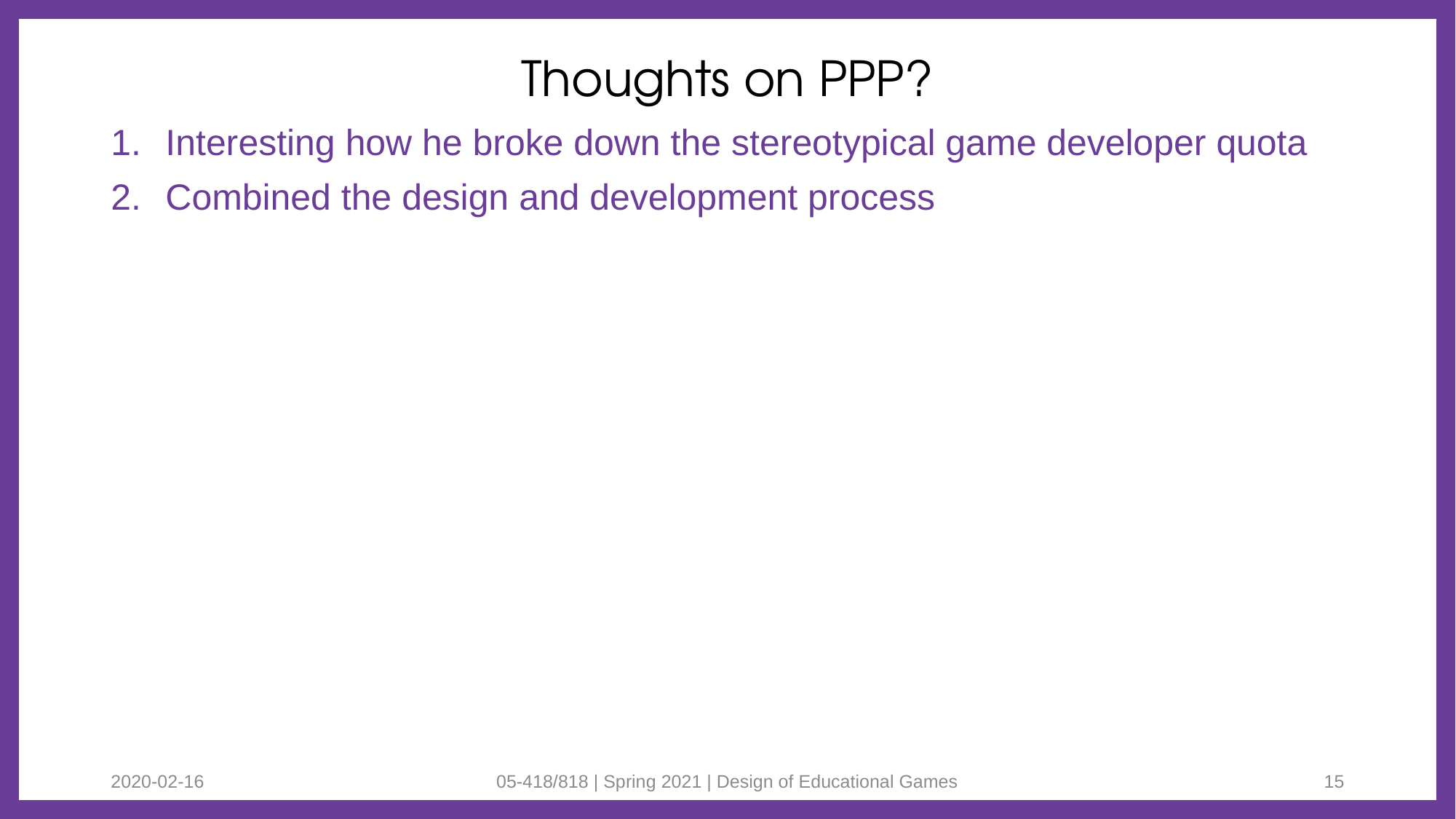

# Thoughts on PPP?
Interesting how he broke down the stereotypical game developer quota
Combined the design and development process

2020-02-16
05-418/818 | Spring 2021 | Design of Educational Games
15